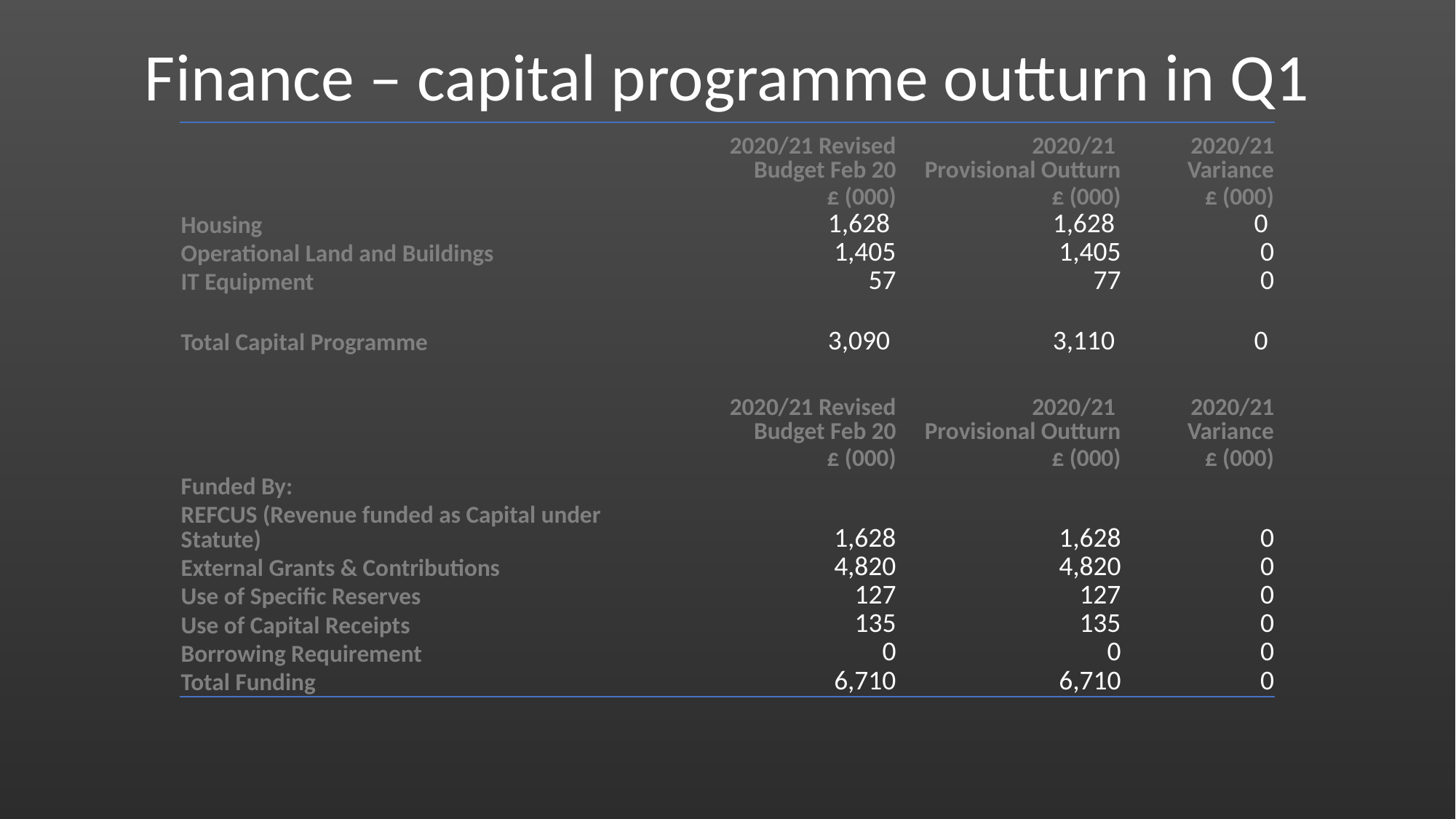

# Finance – capital programme outturn in Q1
|  | 2020/21 Revised Budget Feb 20 | 2020/21 Provisional Outturn | 2020/21 Variance |
| --- | --- | --- | --- |
|  | £ (000) | £ (000) | £ (000) |
| Housing | 1,628 | 1,628 | 0 |
| Operational Land and Buildings | 1,405 | 1,405 | 0 |
| IT Equipment | 57 | 77 | 0 |
|  |  |  |  |
| Total Capital Programme | 3,090 | 3,110 | 0 |
|  |  |  |  |
|  | 2020/21 Revised Budget Feb 20 | 2020/21 Provisional Outturn | 2020/21 Variance |
|  | £ (000) | £ (000) | £ (000) |
| Funded By: |  |  |  |
| REFCUS (Revenue funded as Capital under Statute) | 1,628 | 1,628 | 0 |
| External Grants & Contributions | 4,820 | 4,820 | 0 |
| Use of Specific Reserves | 127 | 127 | 0 |
| Use of Capital Receipts | 135 | 135 | 0 |
| Borrowing Requirement | 0 | 0 | 0 |
| Total Funding | 6,710 | 6,710 | 0 |